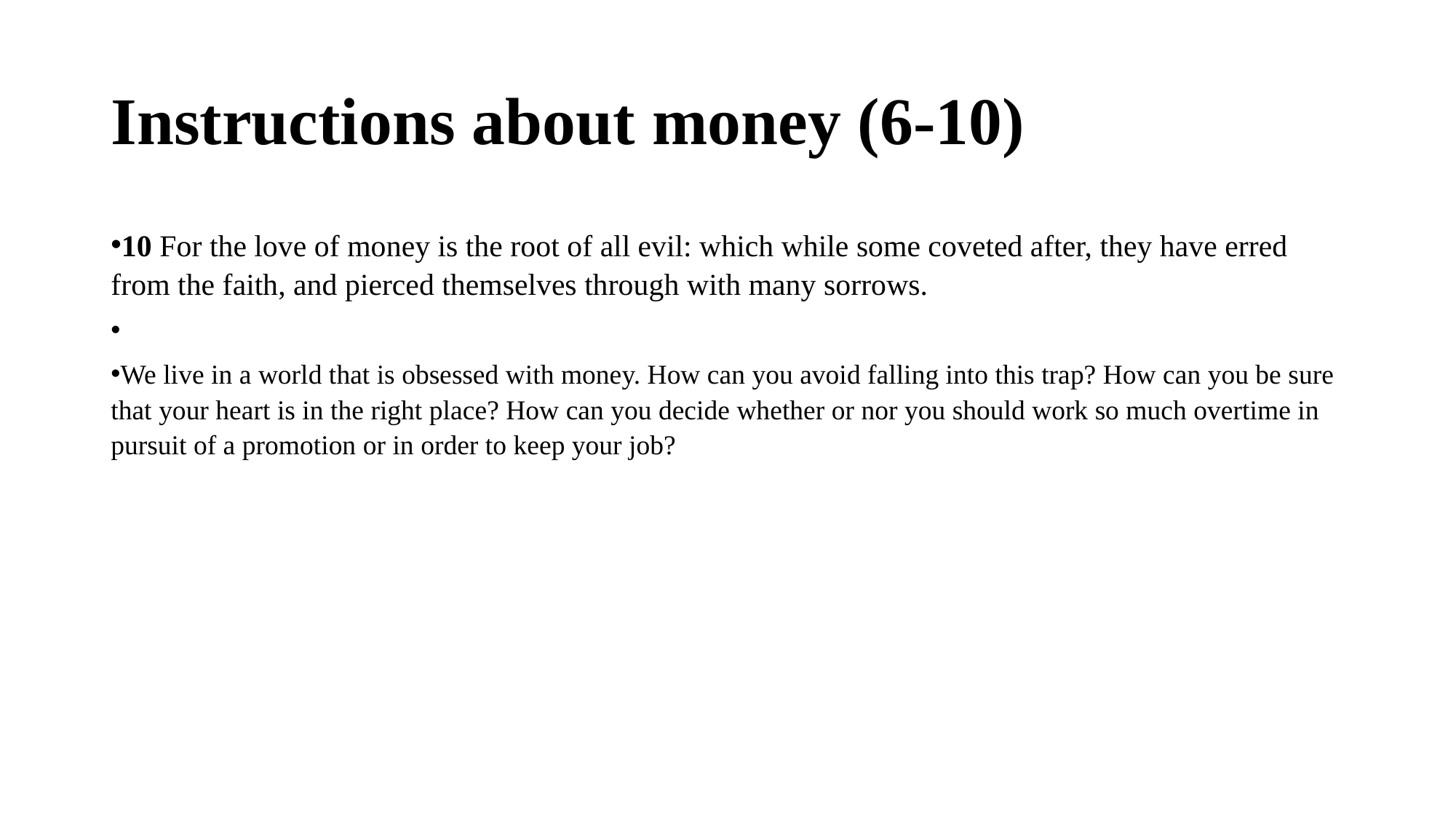

# Instructions about money (6-10)
10 For the love of money is the root of all evil: which while some coveted after, they have erred from the faith, and pierced themselves through with many sorrows.

We live in a world that is obsessed with money. How can you avoid falling into this trap? How can you be sure that your heart is in the right place? How can you decide whether or nor you should work so much overtime in pursuit of a promotion or in order to keep your job?